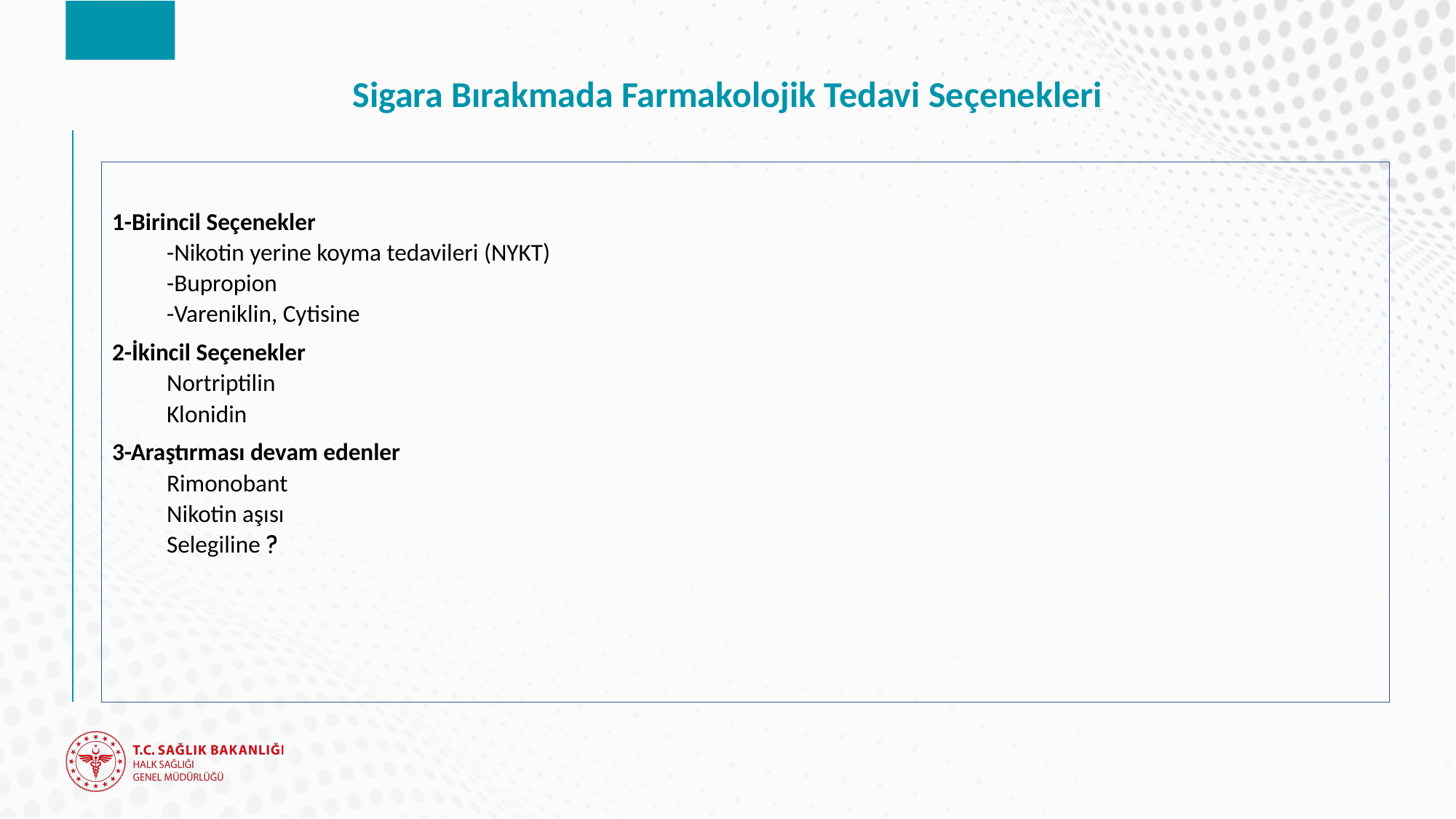

# Sigara Bırakmada Farmakolojik Tedavi Seçenekleri

1-Birincil Seçenekler
-Nikotin yerine koyma tedavileri (NYKT)
-Bupropion
-Vareniklin, Cytisine
2-İkincil Seçenekler
Nortriptilin
Klonidin
3-Araştırması devam edenler
Rimonobant
Nikotin aşısı
Selegiline ?